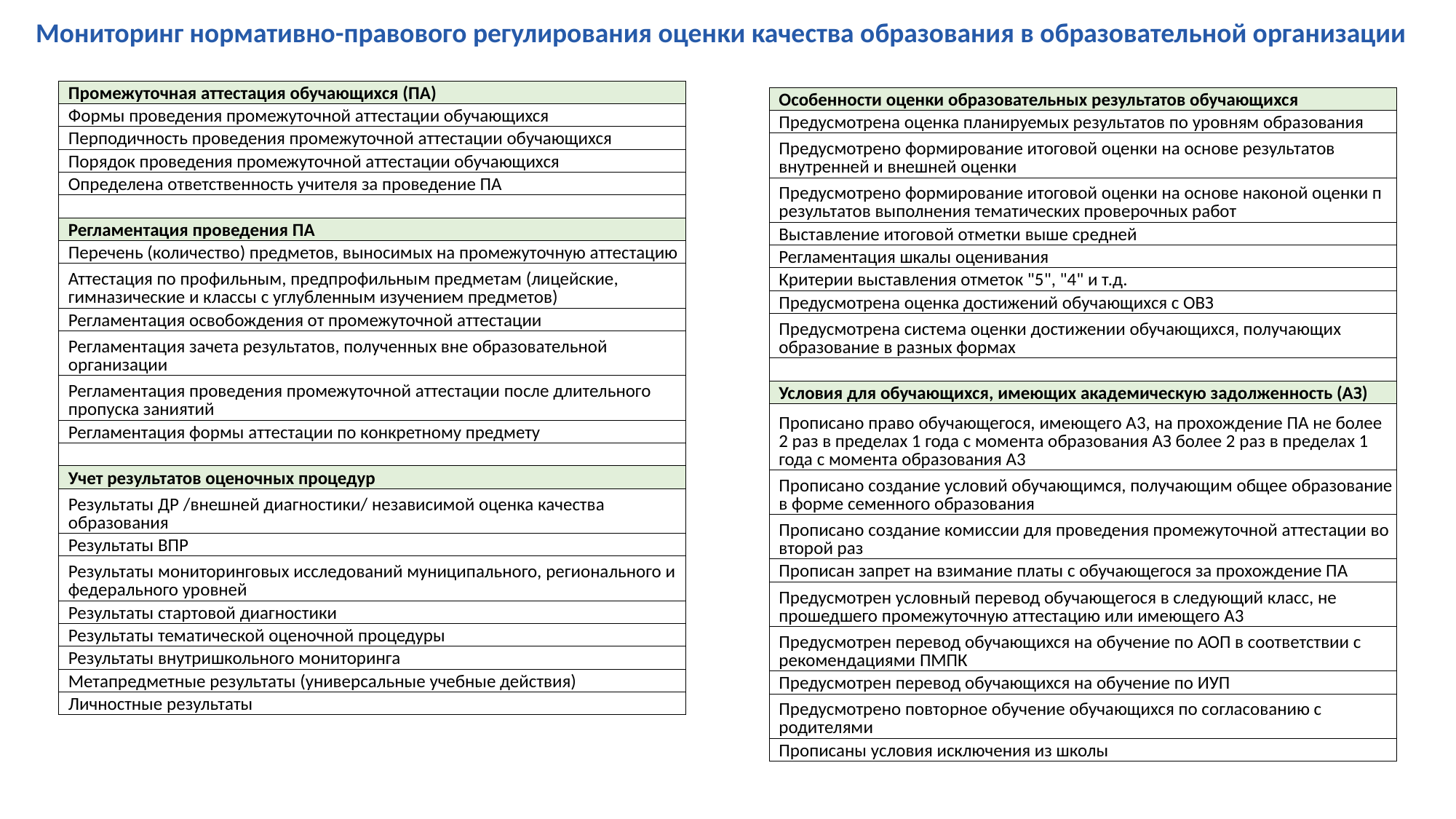

Мониторинг нормативно-правового регулирования оценки качества образования в образовательной организации
| Промежуточная аттестация обучающихся (ПА) |
| --- |
| Формы проведения промежуточной аттестации обучающихся |
| Перподичность проведения промежуточной аттестации обучающихся |
| Порядок проведения промежуточной аттестации обучающихся |
| Определена ответственность учителя за проведение ПА |
|  |
| Регламентация проведения ПА |
| Перечень (количество) предметов, выносимых на промежуточную аттестацию |
| Аттестация по профильным, предпрофильным предметам (лицейские, гимназические и классы с углубленным изучением предметов) |
| Регламентация освобождения от промежуточной аттестации |
| Регламентация зачета результатов, полученных вне образовательной организации |
| Регламентация проведения промежуточной аттестации после длительного пропуска заниятий |
| Регламентация формы аттестации по конкретному предмету |
|  |
| Учет результатов оценочных процедур |
| Результаты ДР /внешней диагностики/ независимой оценка качества образования |
| Результаты ВПР |
| Результаты мониторинговых исследований муниципального, регионального и федерального уровней |
| Результаты стартовой диагностики |
| Результаты тематической оценочной процедуры |
| Результаты внутришкольного мониторинга |
| Метапредметные результаты (универсальные учебные действия) |
| Личностные результаты |
| Особенности оценки образовательных результатов обучающихся |
| --- |
| Предусмотрена оценка планируемых результатов по уровням образования |
| Предусмотрено формирование итоговой оценки на основе результатов внутренней и внешней оценки |
| Предусмотрено формирование итоговой оценки на основе наконой оценки п результатов выполнения тематических проверочных работ |
| Выставление итоговой отметки выше средней |
| Регламентация шкалы оценивания |
| Критерии выставления отметок "5", "4" и т.д. |
| Предусмотрена оценка достижений обучающихся с ОВЗ |
| Предусмотрена система оценки достижении обучающихся, получающих образование в разных формах |
|  |
| Условия для обучающихся, имеющих академическую задолженность (АЗ) |
| Прописано право обучающегося, имеющего A3, на прохождение ПА не более 2 раз в пределах 1 года с момента образования AЗ более 2 раз в пределах 1 года с момента образования A3 |
| Прописано создание условий обучающимся, получающим общее образование в форме семенного образования |
| Прописано создание комиссии для проведения промежуточной аттестации во второй раз |
| Прописан запрет на взимание платы с обучающегося за прохождение ПА |
| Предусмотрен условный перевод обучающегося в следующий класс, не прошедшего промежуточную аттестацию или имеющего A3 |
| Предусмотрен перевод обучающихся на обучение по АОП в соответствии с рекомендациями ПМПК |
| Предусмотрен перевод обучающихся на обучение по ИУП |
| Предусмотрено повторное обучение обучающихся по согласованию с родителями |
| Прописаны условия исключения из школы |